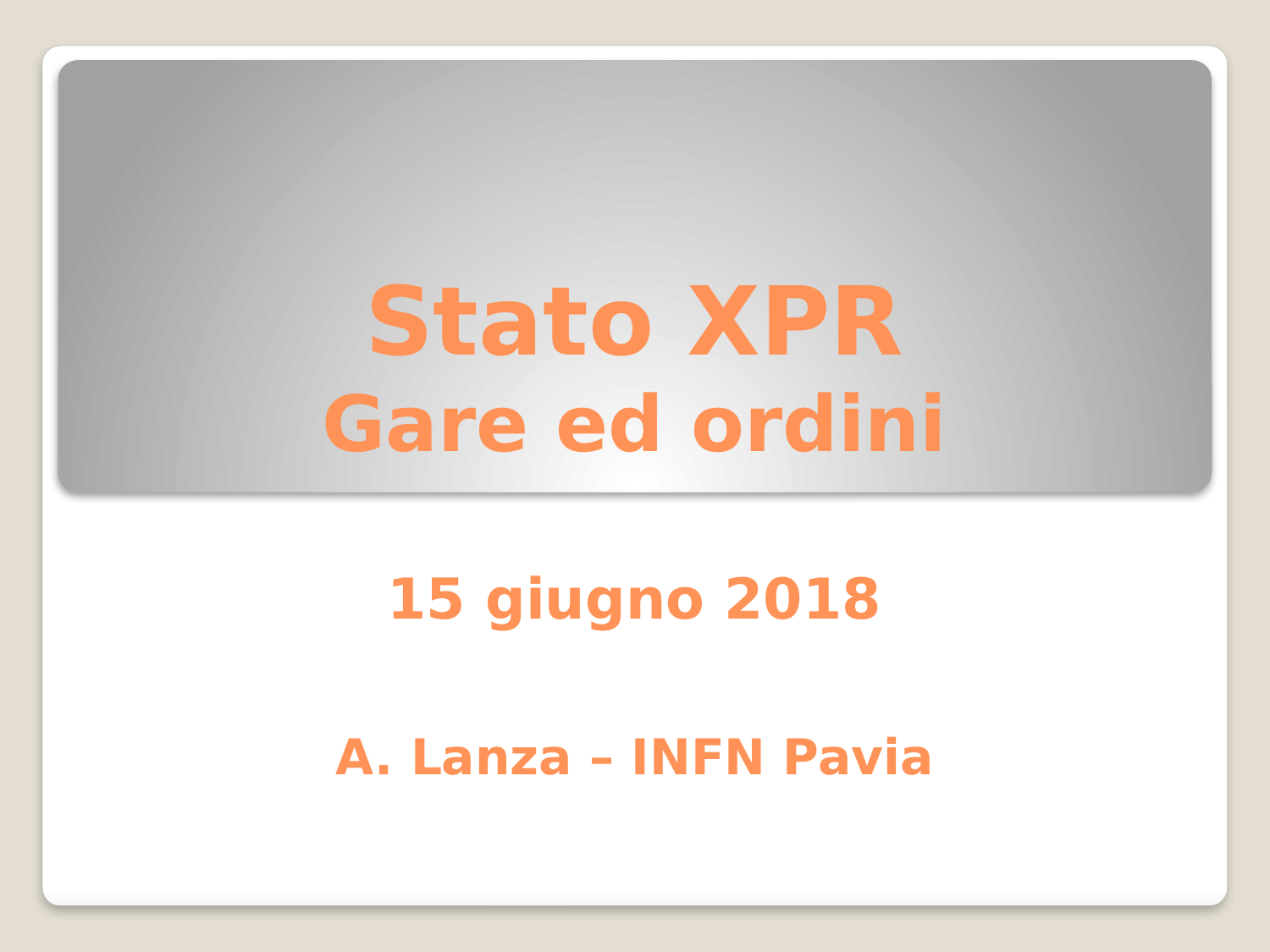

# Stato XPR Gare ed ordini 15 giugno 2018 A. Lanza – INFN Pavia